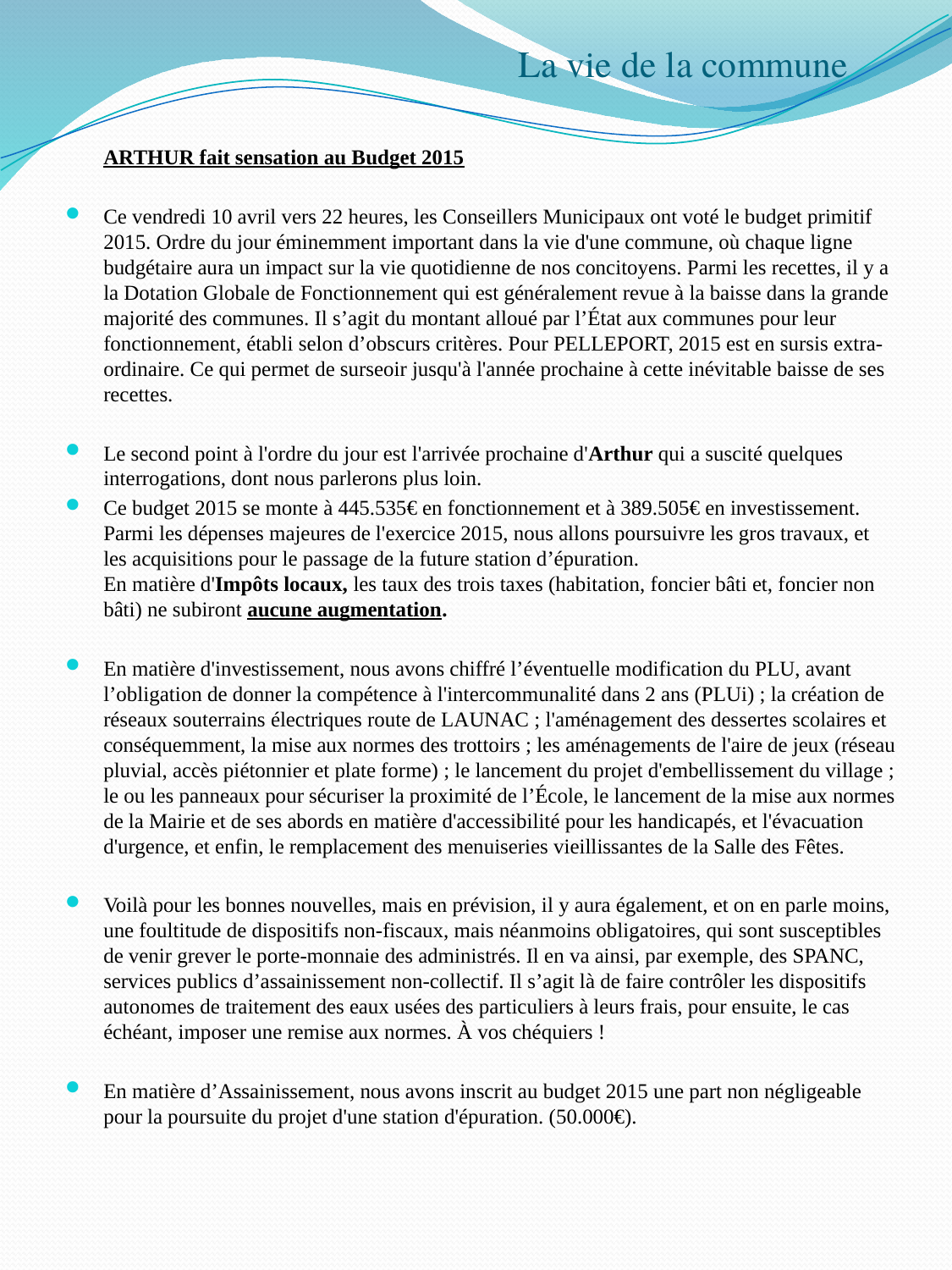

La vie de la commune
	ARTHUR fait sensation au Budget 2015

Ce vendredi 10 avril vers 22 heures, les Conseillers Municipaux ont voté le budget primitif 2015. Ordre du jour éminemment important dans la vie d'une commune, où chaque ligne budgétaire aura un impact sur la vie quotidienne de nos concitoyens. Parmi les recettes, il y a la Dotation Globale de Fonctionnement qui est généralement revue à la baisse dans la grande majorité des communes. Il s’agit du montant alloué par l’État aux communes pour leur fonctionnement, établi selon d’obscurs critères. Pour PELLEPORT, 2015 est en sursis extra-ordinaire. Ce qui permet de surseoir jusqu'à l'année prochaine à cette inévitable baisse de ses recettes.

Le second point à l'ordre du jour est l'arrivée prochaine d'Arthur qui a suscité quelques interrogations, dont nous parlerons plus loin.
Ce budget 2015 se monte à 445.535€ en fonctionnement et à 389.505€ en investissement. Parmi les dépenses majeures de l'exercice 2015, nous allons poursuivre les gros travaux, et les acquisitions pour le passage de la future station d’épuration.
En matière d'Impôts locaux, les taux des trois taxes (habitation, foncier bâti et, foncier non bâti) ne subiront aucune augmentation.

En matière d'investissement, nous avons chiffré l’éventuelle modification du PLU, avant l’obligation de donner la compétence à l'intercommunalité dans 2 ans (PLUi) ; la création de réseaux souterrains électriques route de LAUNAC ; l'aménagement des dessertes scolaires et conséquemment, la mise aux normes des trottoirs ; les aménagements de l'aire de jeux (réseau pluvial, accès piétonnier et plate forme) ; le lancement du projet d'embellissement du village ; le ou les panneaux pour sécuriser la proximité de l’École, le lancement de la mise aux normes de la Mairie et de ses abords en matière d'accessibilité pour les handicapés, et l'évacuation d'urgence, et enfin, le remplacement des menuiseries vieillissantes de la Salle des Fêtes.

Voilà pour les bonnes nouvelles, mais en prévision, il y aura également, et on en parle moins, une foultitude de dispositifs non-fiscaux, mais néanmoins obligatoires, qui sont susceptibles de venir grever le porte-monnaie des administrés. Il en va ainsi, par exemple, des SPANC, services publics d’assainissement non-collectif. Il s’agit là de faire contrôler les dispositifs autonomes de traitement des eaux usées des particuliers à leurs frais, pour ensuite, le cas échéant, imposer une remise aux normes. À vos chéquiers !

En matière d’Assainissement, nous avons inscrit au budget 2015 une part non négligeable pour la poursuite du projet d'une station d'épuration. (50.000€).